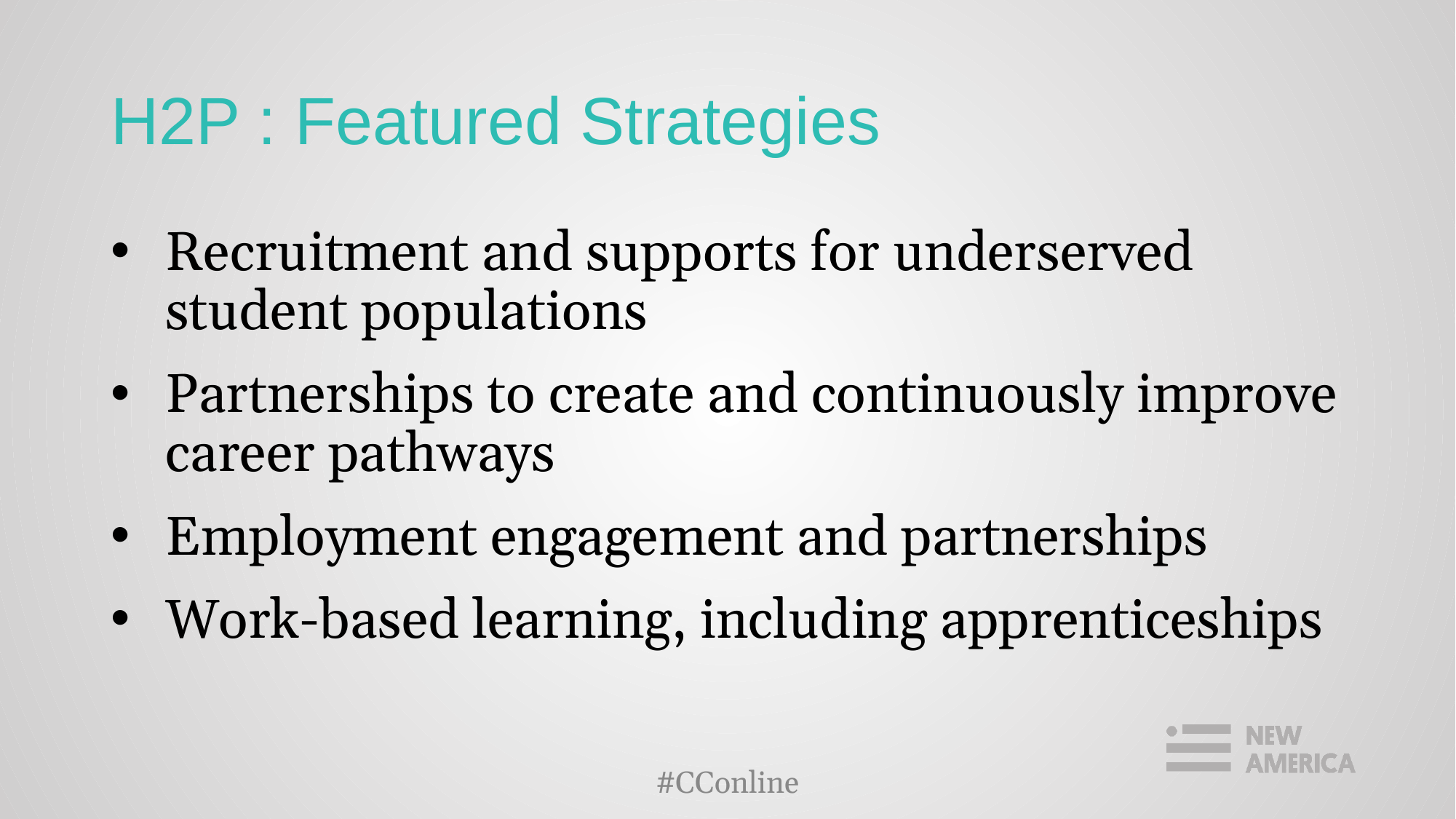

# H2P : Featured Strategies
Recruitment and supports for underserved student populations
Partnerships to create and continuously improve career pathways
Employment engagement and partnerships
Work-based learning, including apprenticeships
#CConline